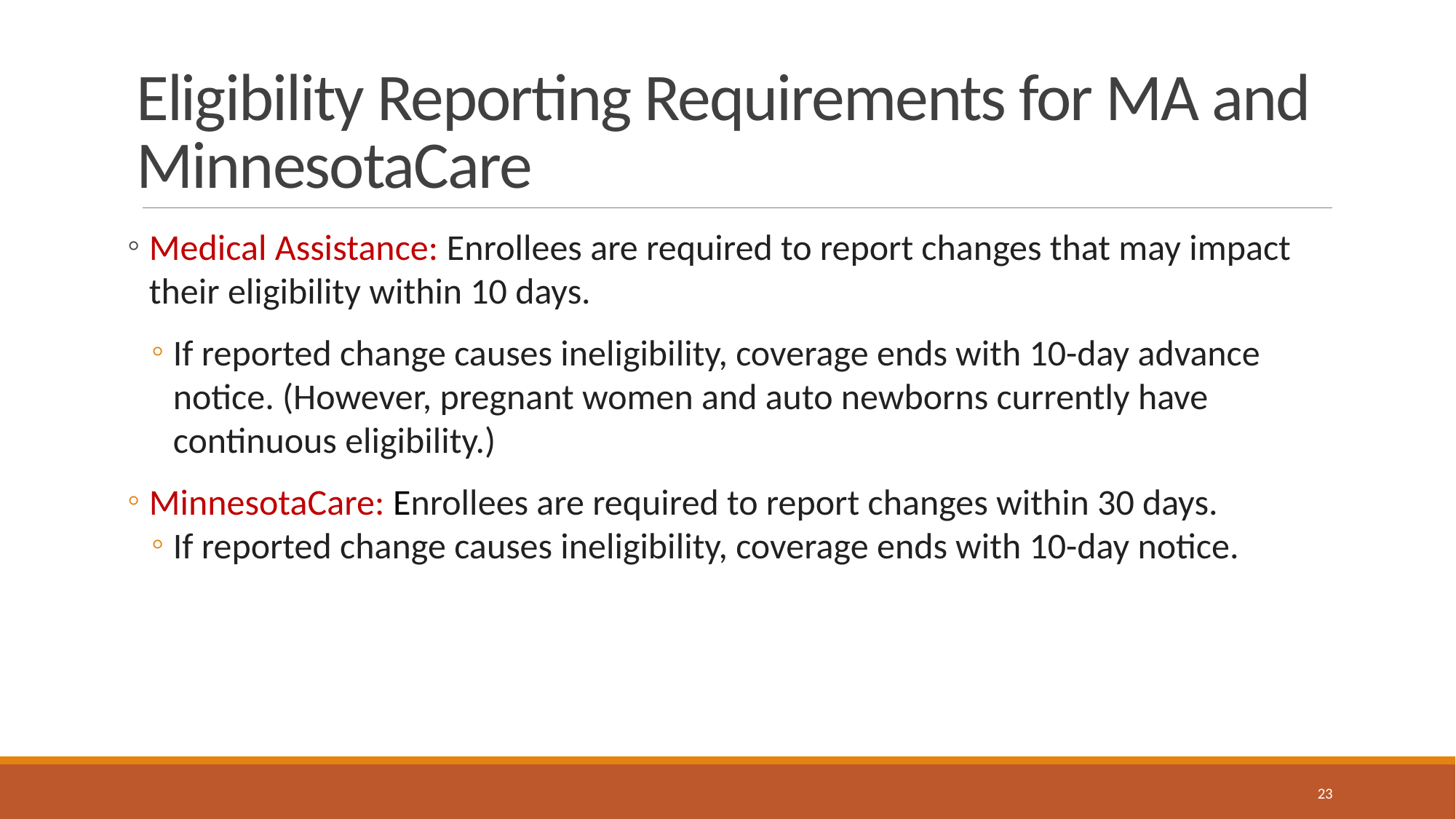

# Eligibility Reporting Requirements for MA and MinnesotaCare
Medical Assistance: Enrollees are required to report changes that may impact their eligibility within 10 days.
If reported change causes ineligibility, coverage ends with 10-day advance notice. (However, pregnant women and auto newborns currently have continuous eligibility.)
MinnesotaCare: Enrollees are required to report changes within 30 days.
If reported change causes ineligibility, coverage ends with 10-day notice.
23